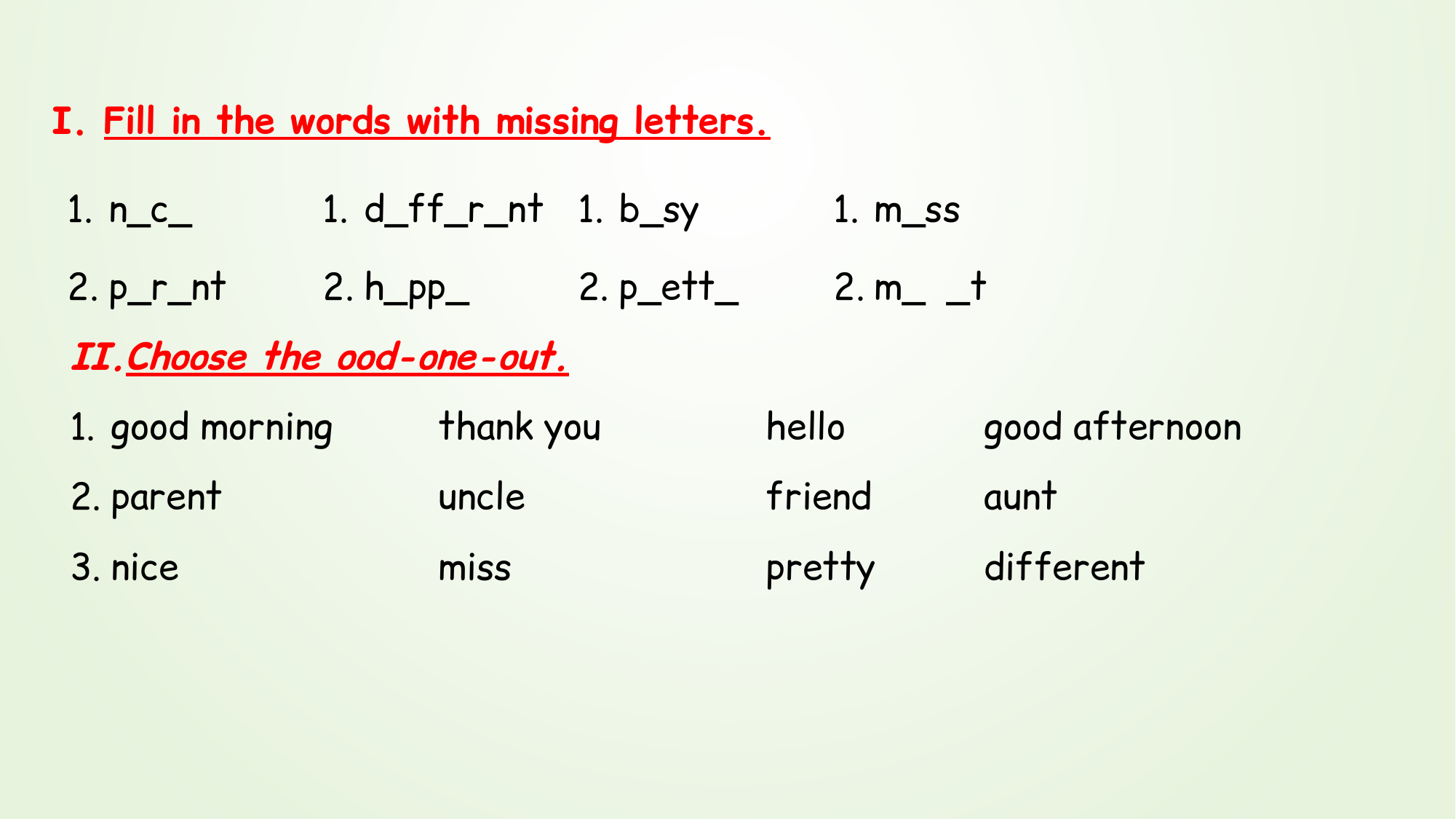

I. Fill in the words with missing letters.
| n\_c\_ p\_r\_nt | d\_ff\_r\_nt h\_pp\_ | b\_sy p\_ett\_ | m\_ss m\_ \_t |
| --- | --- | --- | --- |
II.Choose the ood-one-out.
good morning	thank you		hello		good afternoon
parent		uncle			friend		aunt
nice			miss			pretty	different